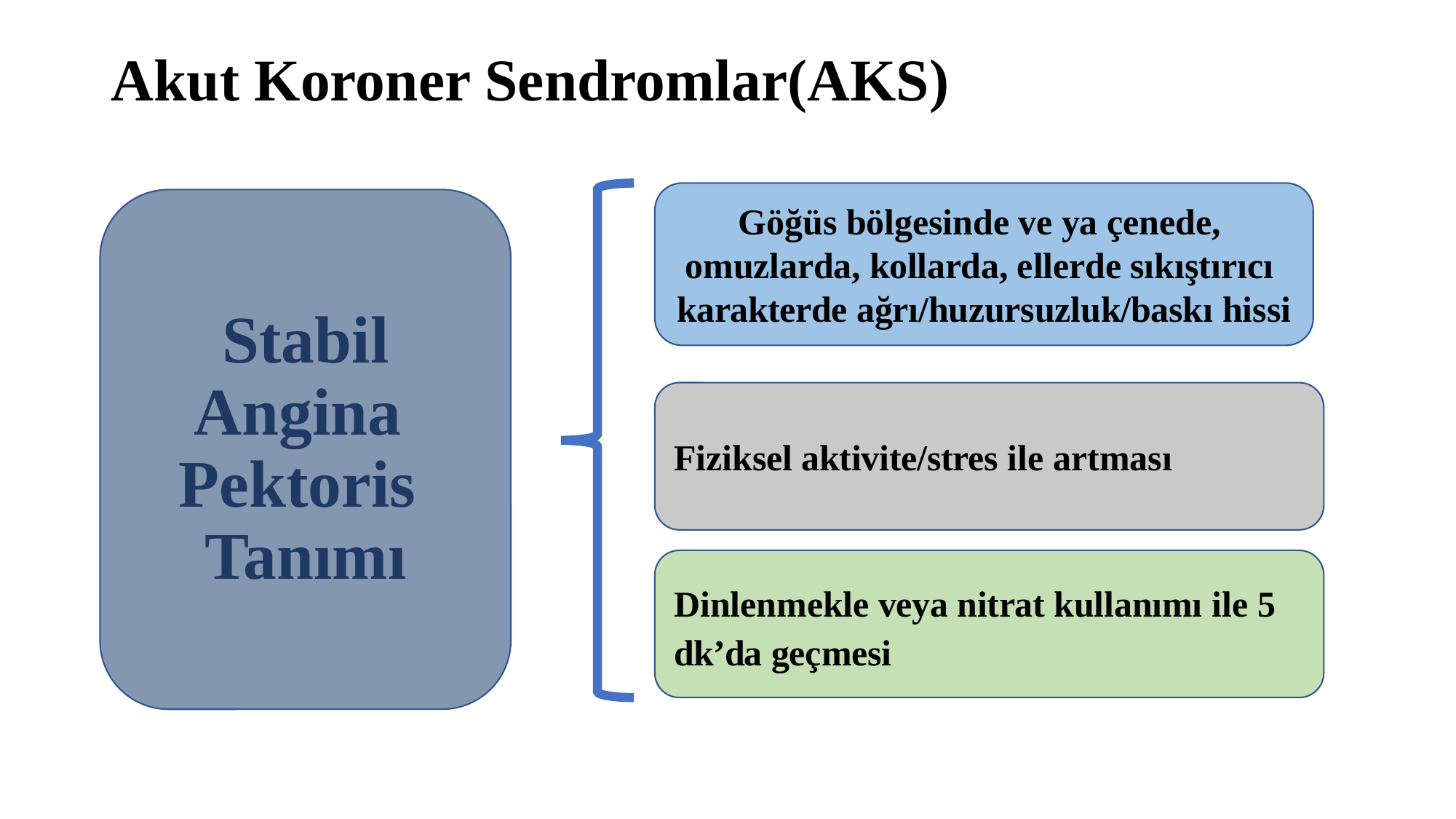

# Akut Koroner Sendromlar(AKS)

Göğüs bölgesinde ve ya çenede,  omuzlarda, kollarda, ellerde sıkıştırıcı  karakterde ağrı/huzursuzluk/baskı hissi
Stabil Angina  Pektoris  Tanımı
Fiziksel aktivite/stres ile artması
Dinlenmekle veya nitrat kullanımı ile 5  dk’da geçmesi